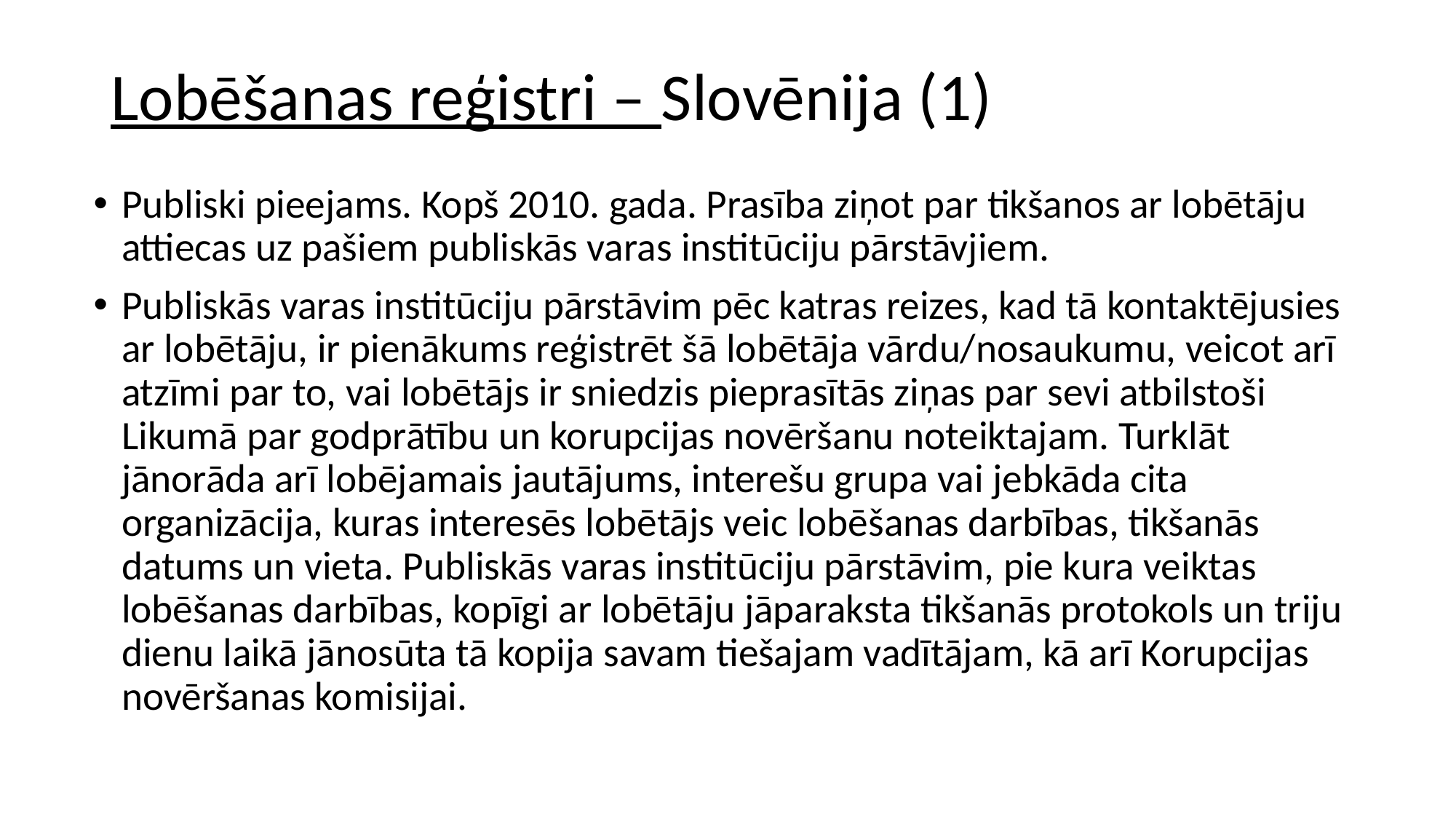

# Lobēšanas reģistri – Slovēnija (1)
Publiski pieejams. Kopš 2010. gada. Prasība ziņot par tikšanos ar lobētāju attiecas uz pašiem publiskās varas institūciju pārstāvjiem.
Publiskās varas institūciju pārstāvim pēc katras reizes, kad tā kontaktējusies ar lobētāju, ir pienākums reģistrēt šā lobētāja vārdu/nosaukumu, veicot arī atzīmi par to, vai lobētājs ir sniedzis pieprasītās ziņas par sevi atbilstoši Likumā par godprātību un korupcijas novēršanu noteiktajam. Turklāt jānorāda arī lobējamais jautājums, interešu grupa vai jebkāda cita organizācija, kuras interesēs lobētājs veic lobēšanas darbības, tikšanās datums un vieta. Publiskās varas institūciju pārstāvim, pie kura veiktas lobēšanas darbības, kopīgi ar lobētāju jāparaksta tikšanās protokols un triju dienu laikā jānosūta tā kopija savam tiešajam vadītājam, kā arī Korupcijas novēršanas komisijai.